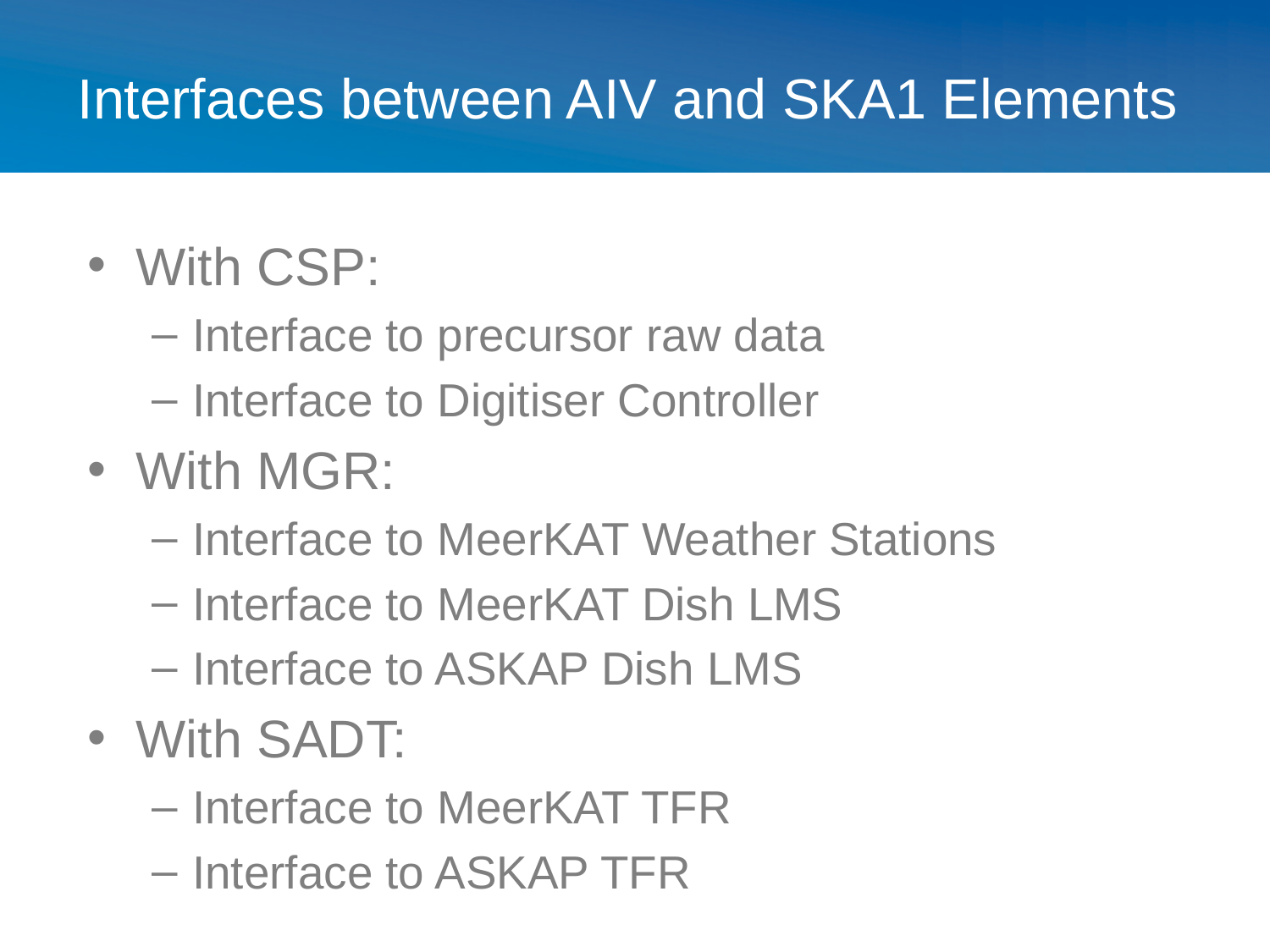

# Interfaces between AIV and SKA1 Elements
With CSP:
Interface to precursor raw data
Interface to Digitiser Controller
With MGR:
Interface to MeerKAT Weather Stations
Interface to MeerKAT Dish LMS
Interface to ASKAP Dish LMS
With SADT:
Interface to MeerKAT TFR
Interface to ASKAP TFR